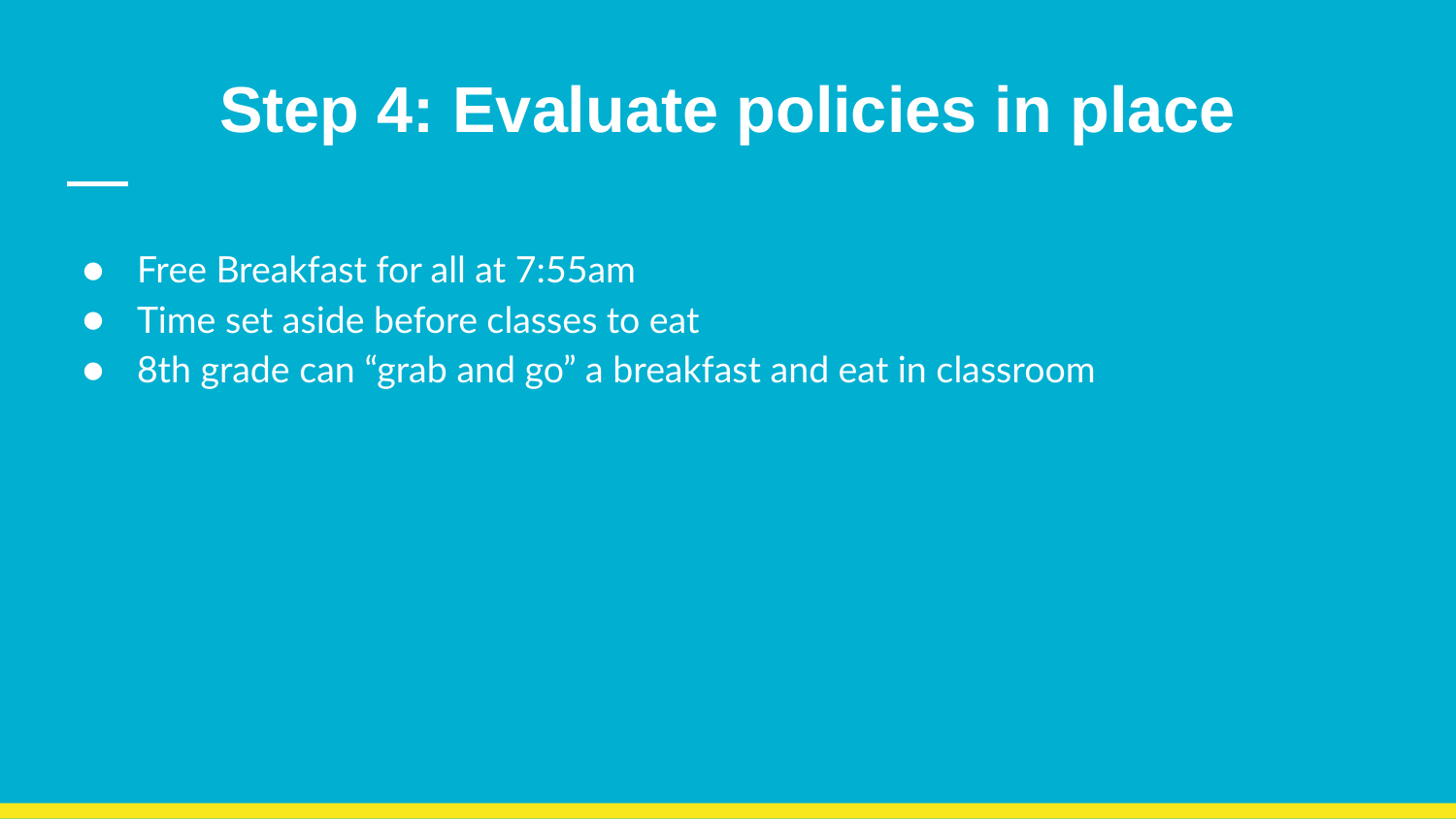

# Step 4: Evaluate policies in place
Free Breakfast for all at 7:55am
Time set aside before classes to eat
8th grade can “grab and go” a breakfast and eat in classroom